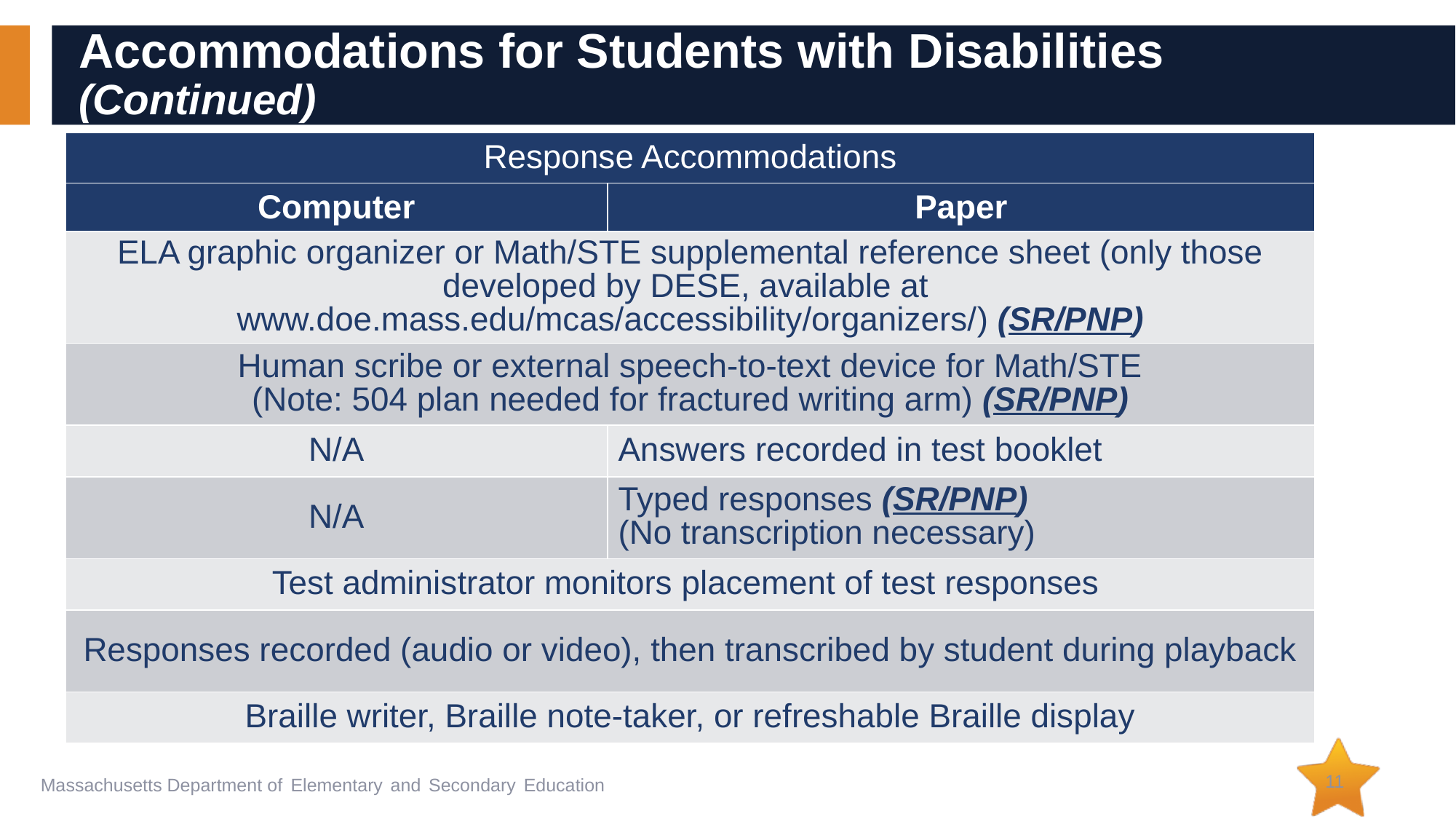

# Accommodations for Students with Disabilities (Continued)
| Response Accommodations |  |
| --- | --- |
| Computer | Paper |
| ELA graphic organizer or Math/STE supplemental reference sheet (only those developed by DESE, available at www.doe.mass.edu/mcas/accessibility/organizers/) (SR/PNP) |  |
| Human scribe or external speech-to-text device for Math/STE (Note: 504 plan needed for fractured writing arm) (SR/PNP) |  |
| N/A | Answers recorded in test booklet |
| N/A | Typed responses (SR/PNP) (No transcription necessary) |
| Test administrator monitors placement of test responses |  |
| Responses recorded (audio or video), then transcribed by student during playback |  |
| Braille writer, Braille note-taker, or refreshable Braille display |  |
11